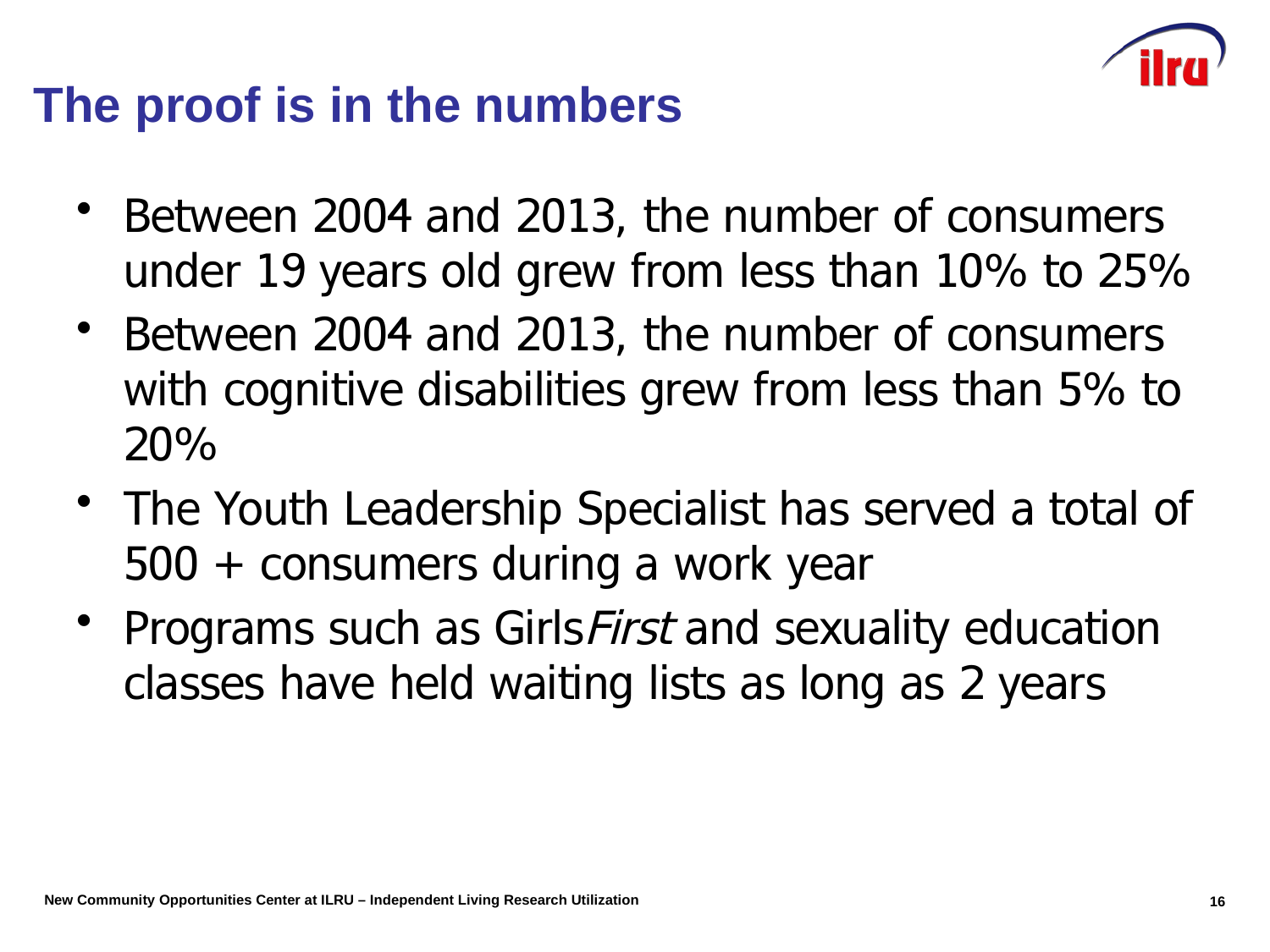

# The proof is in the numbers
Between 2004 and 2013, the number of consumers under 19 years old grew from less than 10% to 25%
Between 2004 and 2013, the number of consumers with cognitive disabilities grew from less than 5% to 20%
The Youth Leadership Specialist has served a total of 500 + consumers during a work year
Programs such as GirlsFirst and sexuality education classes have held waiting lists as long as 2 years
16